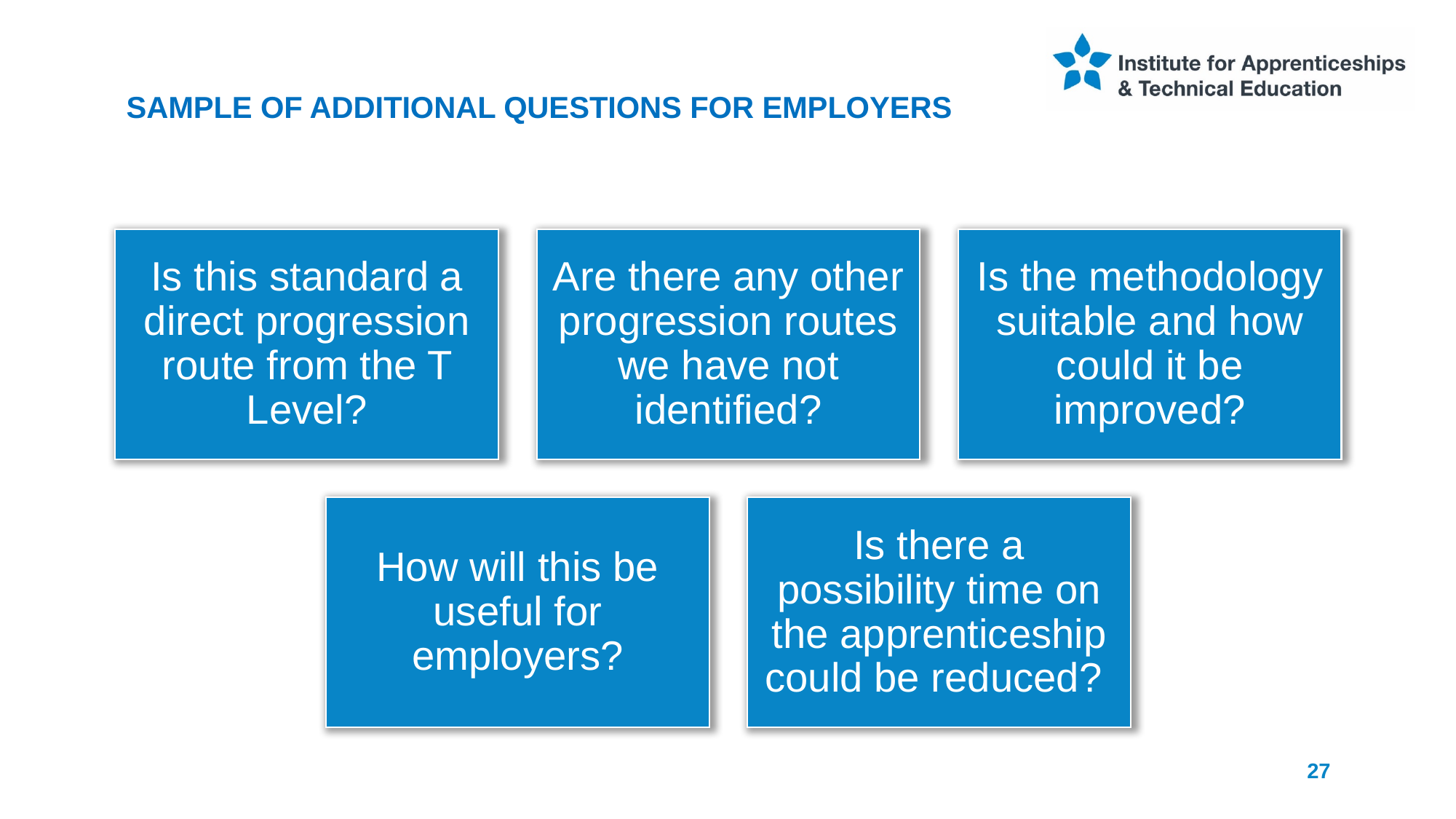

# Sample of additional questions for employers
Is this standard a direct progression route from the T Level?
Are there any other progression routes we have not identified?
Is the methodology suitable and how could it be improved?
How will this be useful for employers?
Is there a possibility time on the apprenticeship could be reduced?

27